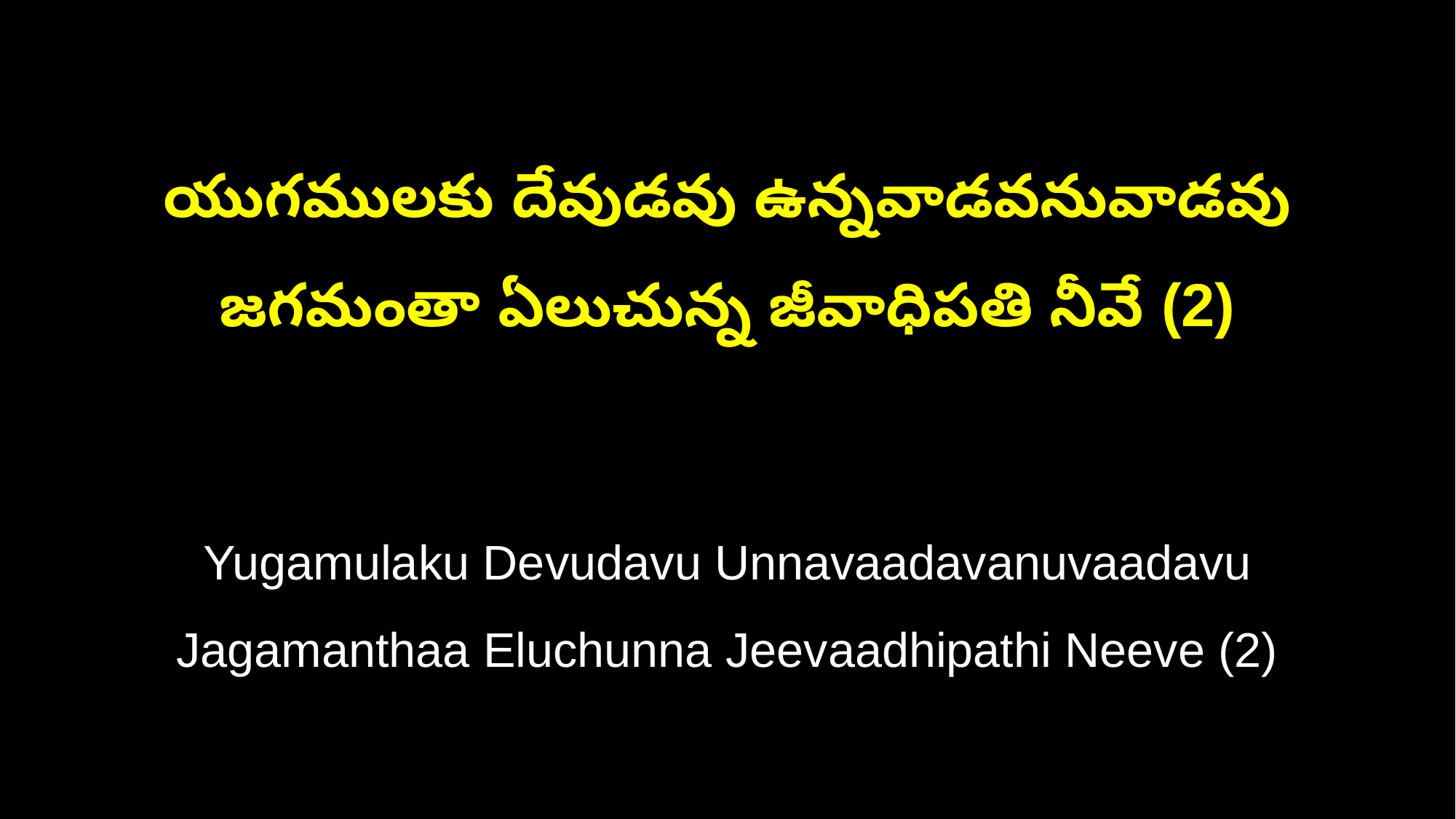

యుగములకు దేవుడవు ఉన్నవాడవనువాడవు
జగమంతా ఏలుచున్న జీవాధిపతి నీవే (2)
Yugamulaku Devudavu Unnavaadavanuvaadavu
Jagamanthaa Eluchunna Jeevaadhipathi Neeve (2)